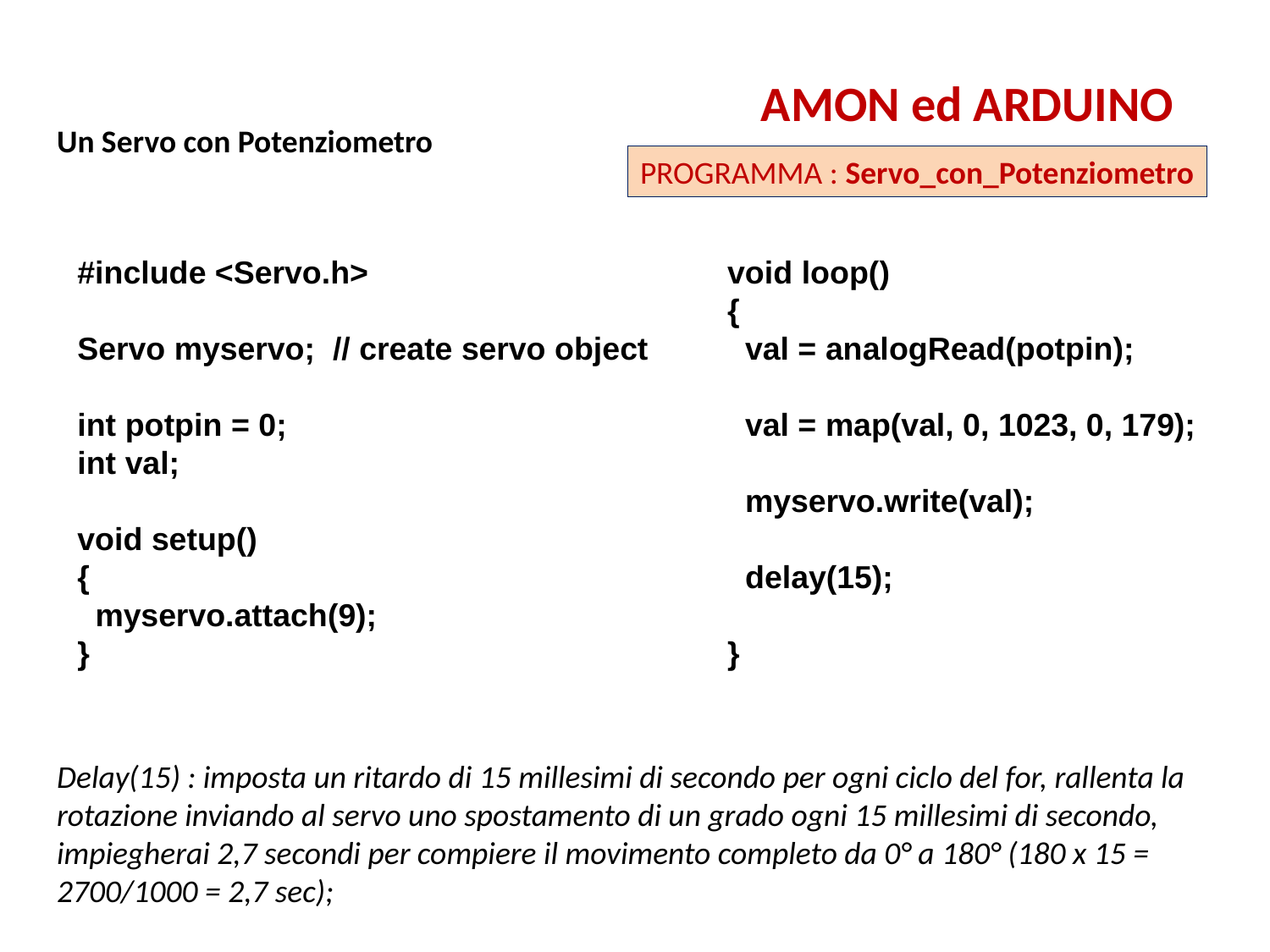

AMON ed ARDUINO
Un Servo con Potenziometro
PROGRAMMA : Servo_con_Potenziometro

void loop()
{
  val = analogRead(potpin);

  val = map(val, 0, 1023, 0, 179);

  myservo.write(val);

  delay(15);

}
#include <Servo.h>

Servo myservo;  // create servo object

int potpin = 0;
int val;

void setup()
{
  myservo.attach(9);
}
Delay(15) : imposta un ritardo di 15 millesimi di secondo per ogni ciclo del for, rallenta la rotazione inviando al servo uno spostamento di un grado ogni 15 millesimi di secondo, impiegherai 2,7 secondi per compiere il movimento completo da 0° a 180° (180 x 15 = 2700/1000 = 2,7 sec);